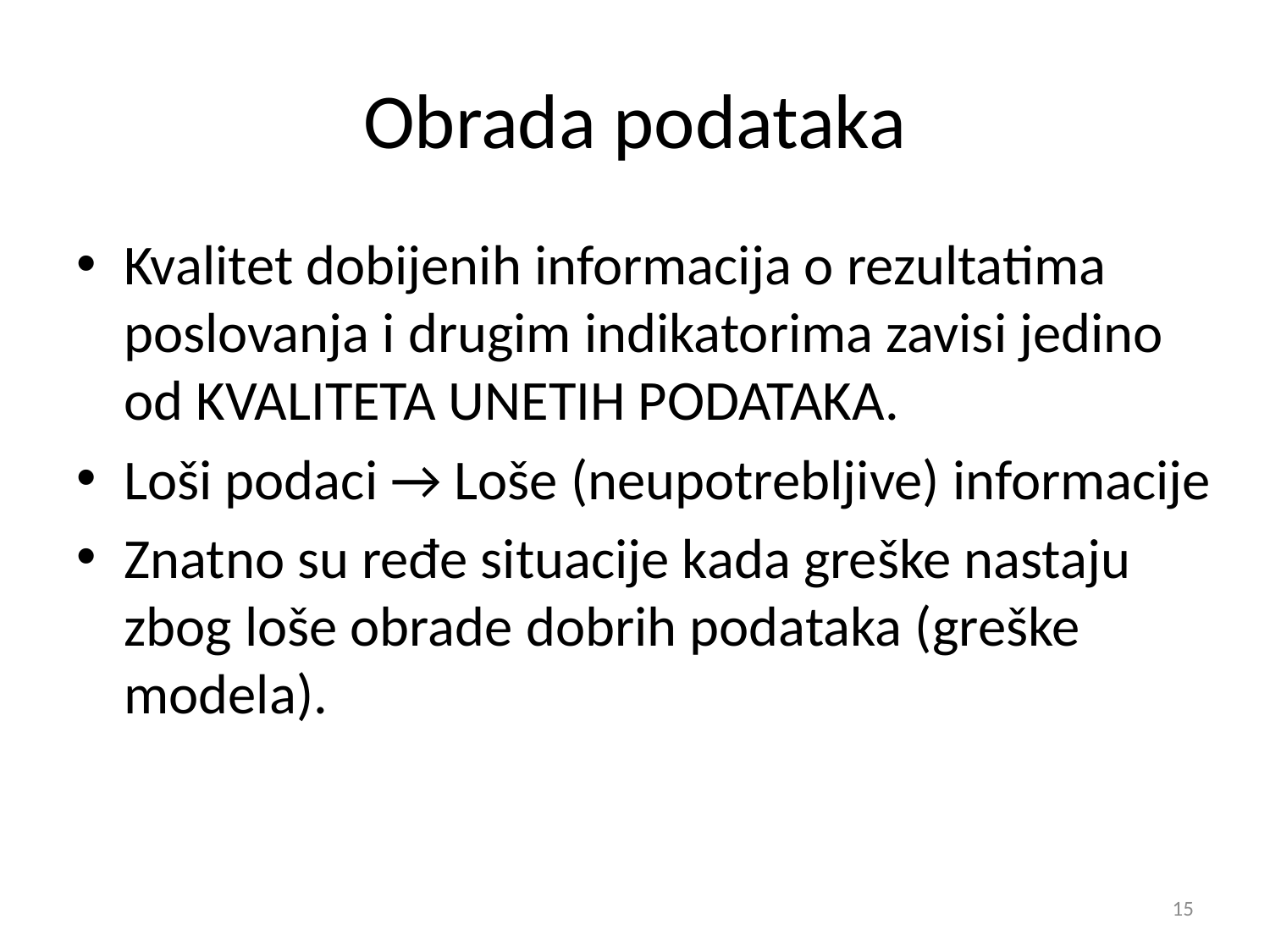

# Obrada podataka
Kvalitet dobijenih informacija o rezultatima poslovanja i drugim indikatorima zavisi jedino od KVALITETA UNETIH PODATAKA.
Loši podaci → Loše (neupotrebljive) informacije
Znatno su ređe situacije kada greške nastaju zbog loše obrade dobrih podataka (greške modela).

15